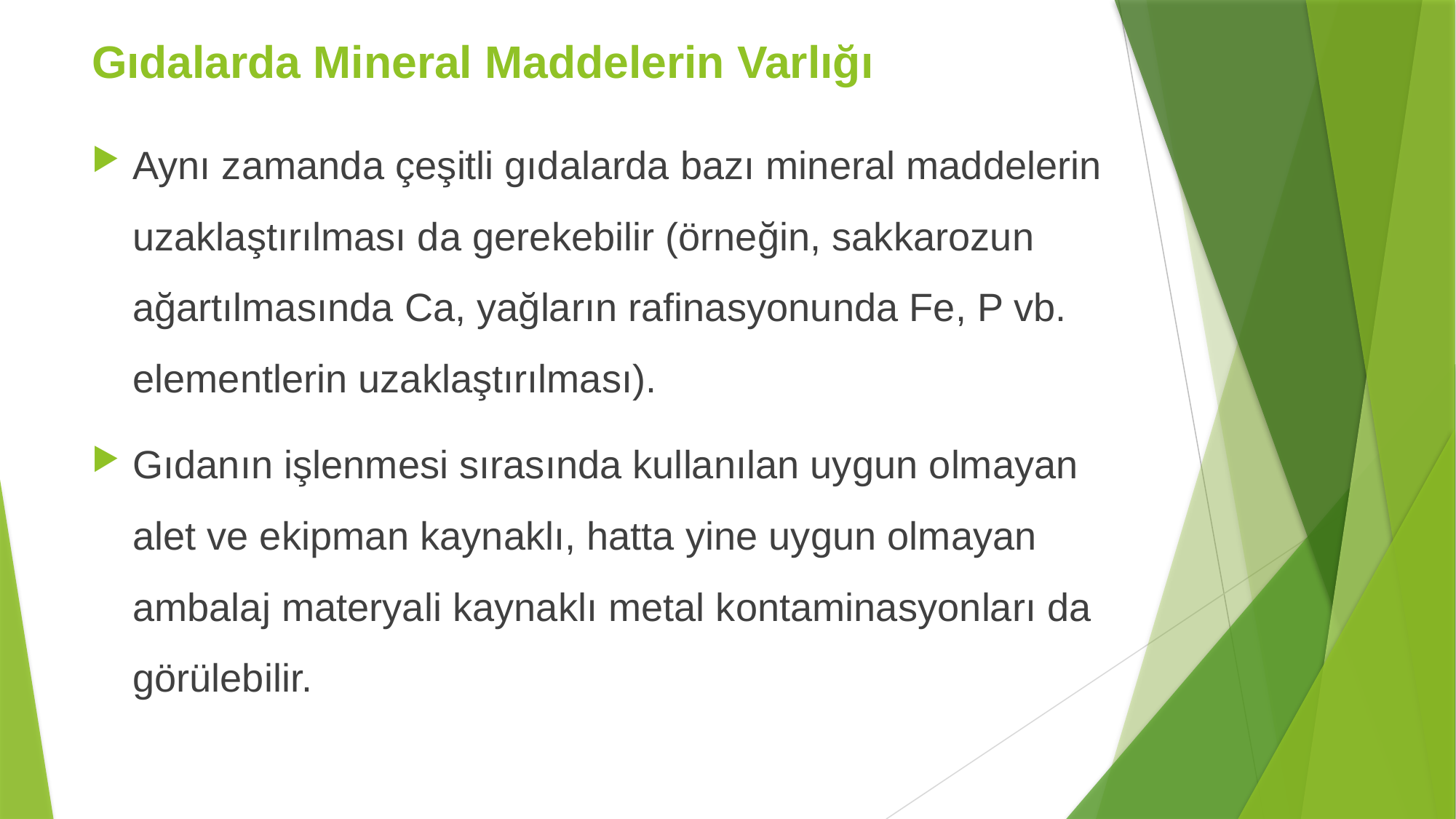

Gıdalarda Mineral Maddelerin Varlığı
Aynı zamanda çeşitli gıdalarda bazı mineral maddelerin uzaklaştırılması da gerekebilir (örneğin, sakkarozun ağartılmasında Ca, yağların rafinasyonunda Fe, P vb. elementlerin uzaklaştırılması).
Gıdanın işlenmesi sırasında kullanılan uygun olmayan alet ve ekipman kaynaklı, hatta yine uygun olmayan ambalaj materyali kaynaklı metal kontaminasyonları da görülebilir.